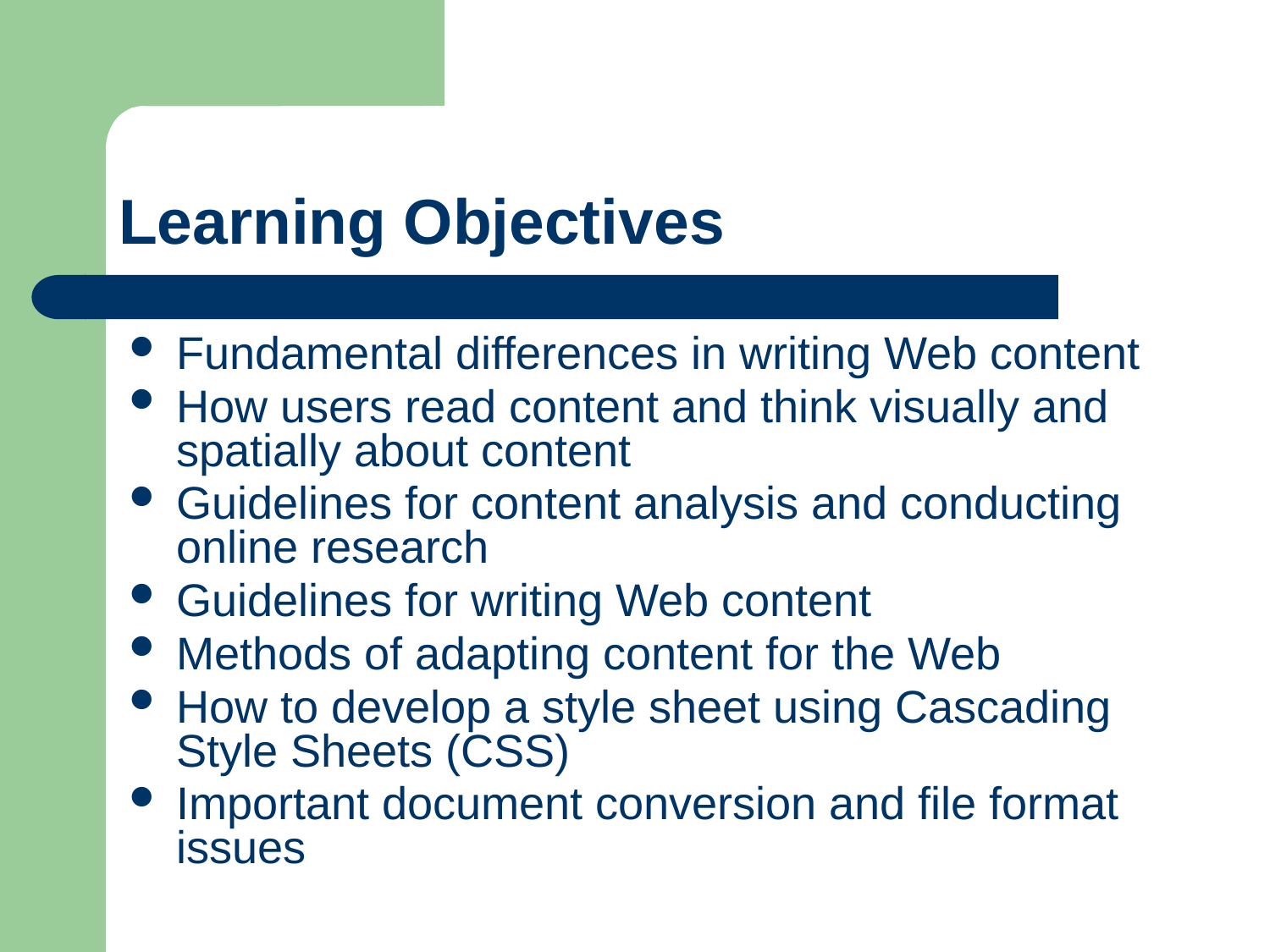

# Learning Objectives
Fundamental differences in writing Web content
How users read content and think visually and spatially about content
Guidelines for content analysis and conducting online research
Guidelines for writing Web content
Methods of adapting content for the Web
How to develop a style sheet using Cascading Style Sheets (CSS)
Important document conversion and file format issues